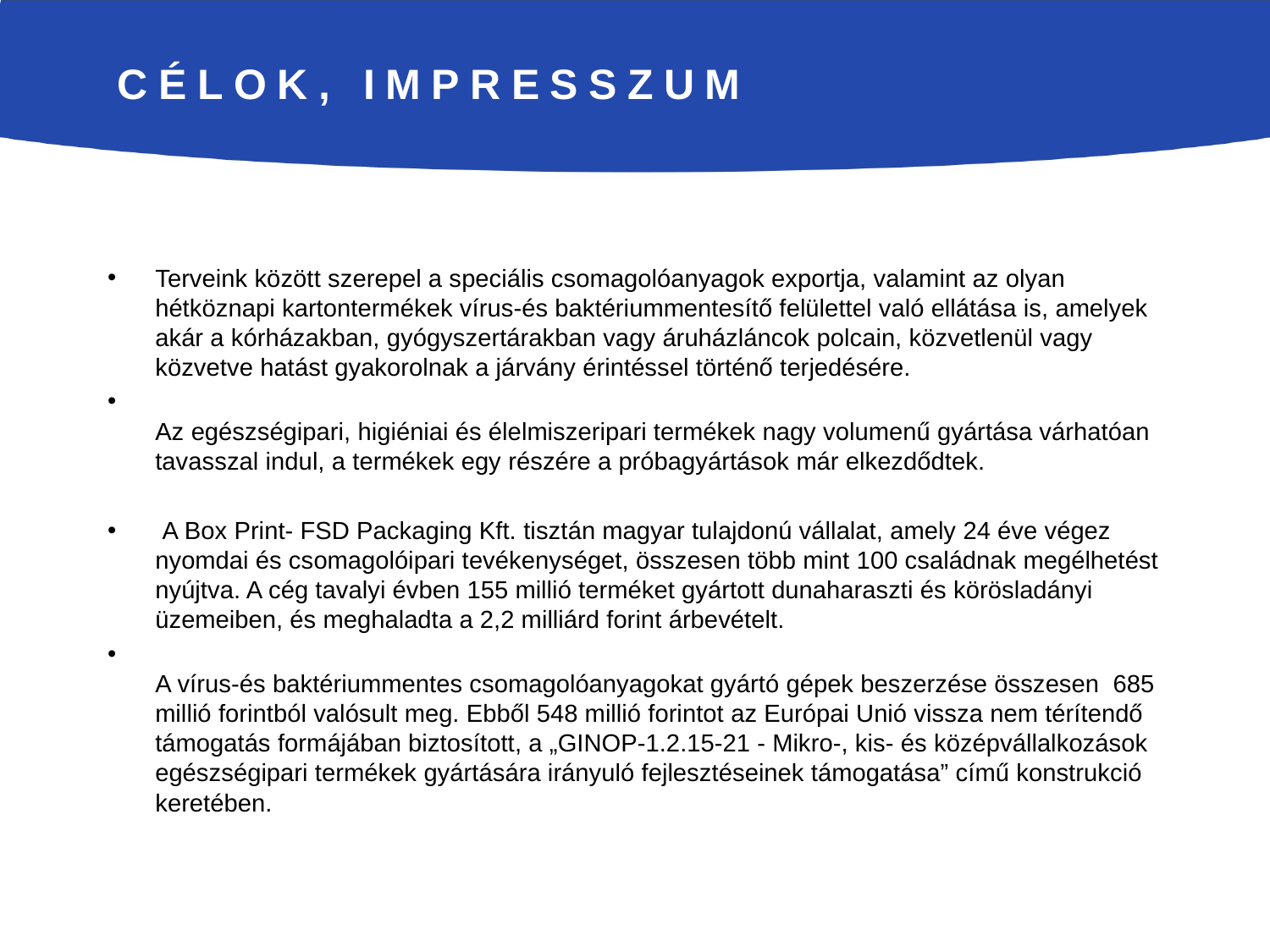

# CÉLOK, IMPRESSZUM
Terveink között szerepel a speciális csomagolóanyagok exportja, valamint az olyan hétköznapi kartontermékek vírus-és baktériummentesítő felülettel való ellátása is, amelyek akár a kórházakban, gyógyszertárakban vagy áruházláncok polcain, közvetlenül vagy közvetve hatást gyakorolnak a járvány érintéssel történő terjedésére.
Az egészségipari, higiéniai és élelmiszeripari termékek nagy volumenű gyártása várhatóan tavasszal indul, a termékek egy részére a próbagyártások már elkezdődtek.

 A Box Print- FSD Packaging Kft. tisztán magyar tulajdonú vállalat, amely 24 éve végez nyomdai és csomagolóipari tevékenységet, összesen több mint 100 családnak megélhetést nyújtva. A cég tavalyi évben 155 millió terméket gyártott dunaharaszti és körösladányi üzemeiben, és meghaladta a 2,2 milliárd forint árbevételt.
A vírus-és baktériummentes csomagolóanyagokat gyártó gépek beszerzése összesen  685 millió forintból valósult meg. Ebből 548 millió forintot az Európai Unió vissza nem térítendő támogatás formájában biztosított, a „GINOP-1.2.15-21 - Mikro-, kis- és középvállalkozások egészségipari termékek gyártására irányuló fejlesztéseinek támogatása” című konstrukció keretében.